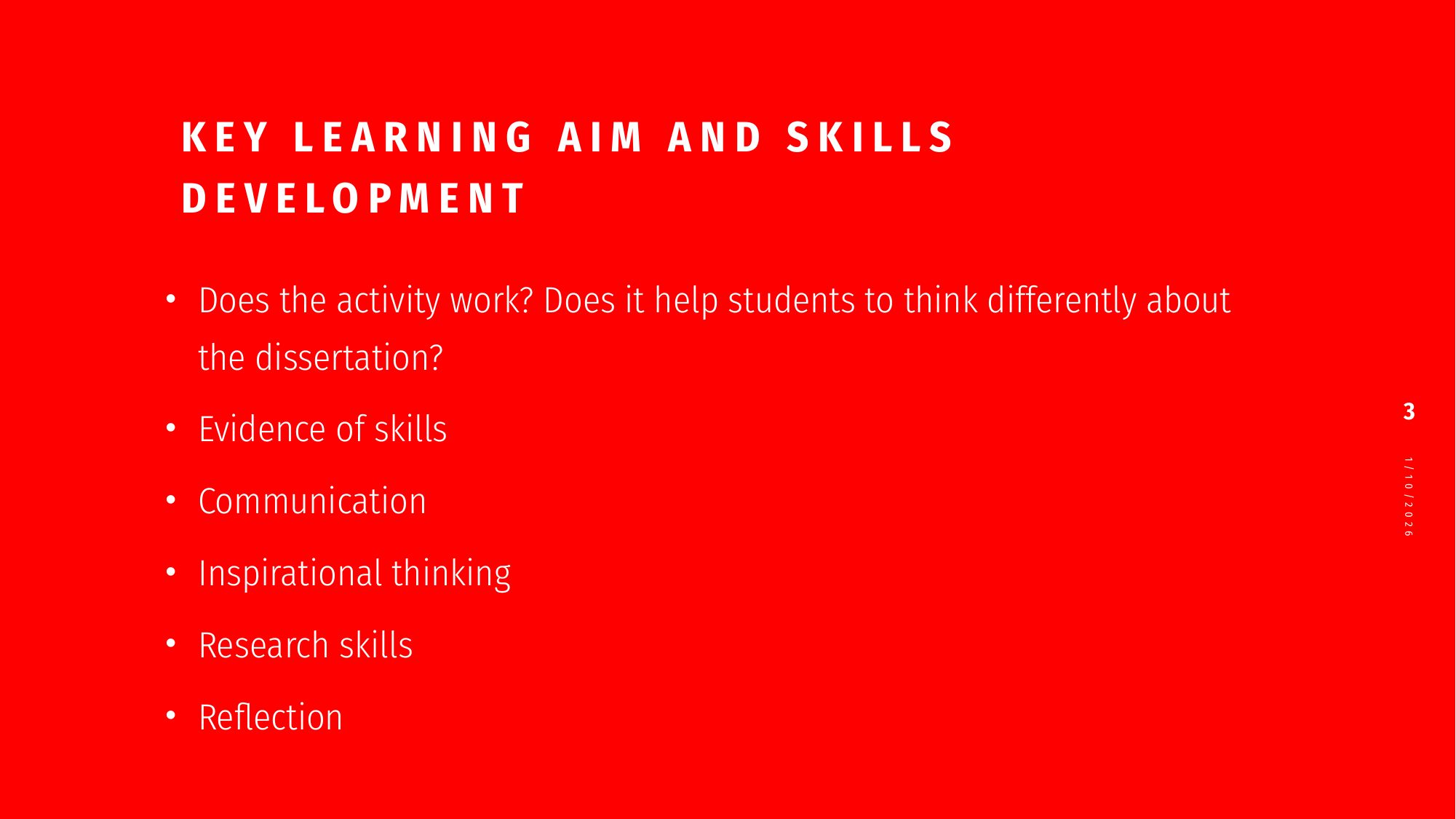

# Key Learning Aim and skills development

Does the activity work? Does it help students to think differently about the dissertation?
Evidence of skills
Communication
Inspirational thinking
Research skills
Reflection
3
1/10/2026